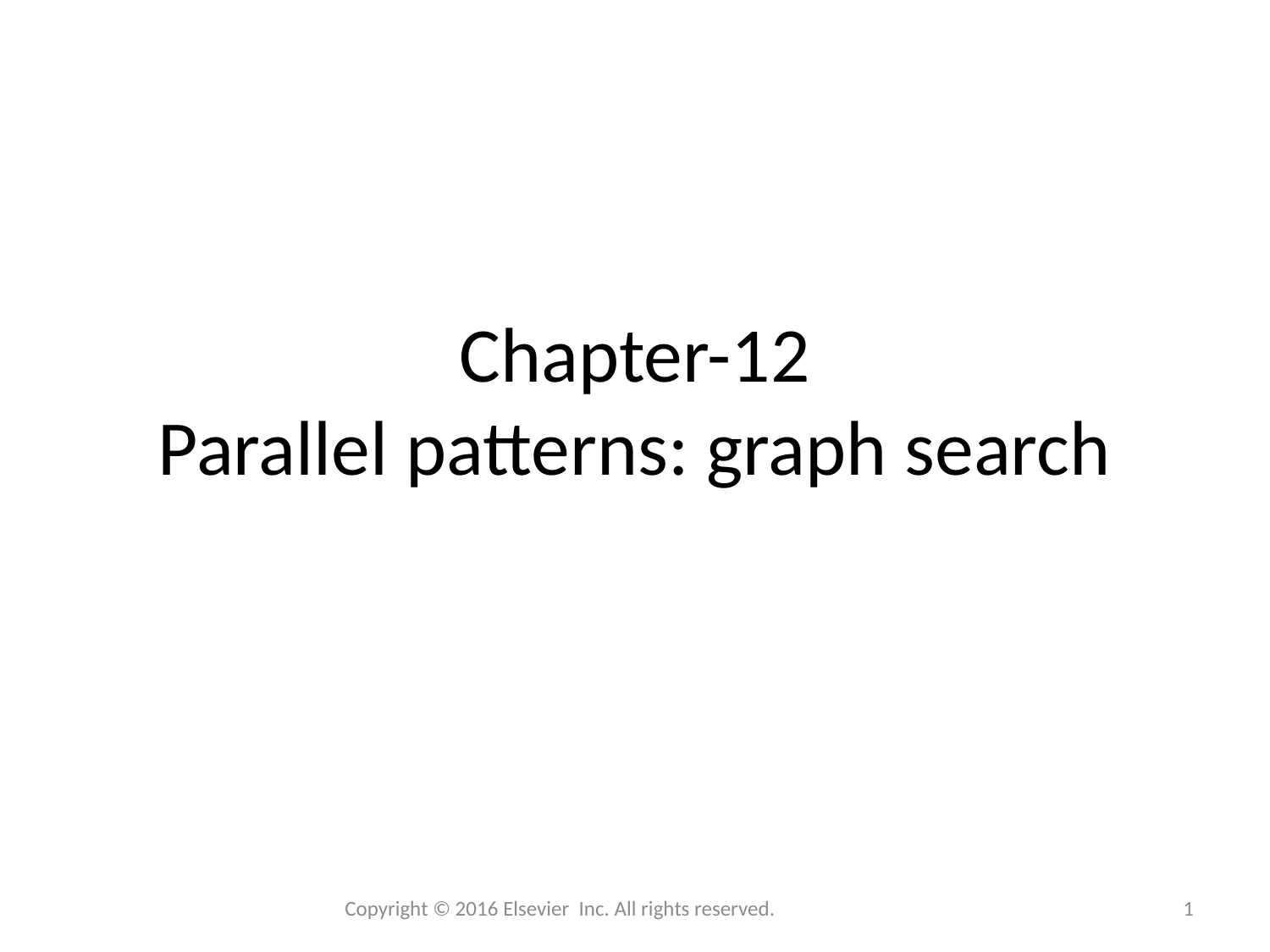

# Chapter-12 Parallel patterns: graph search
Copyright © 2016 Elsevier  Inc. All rights reserved.
1